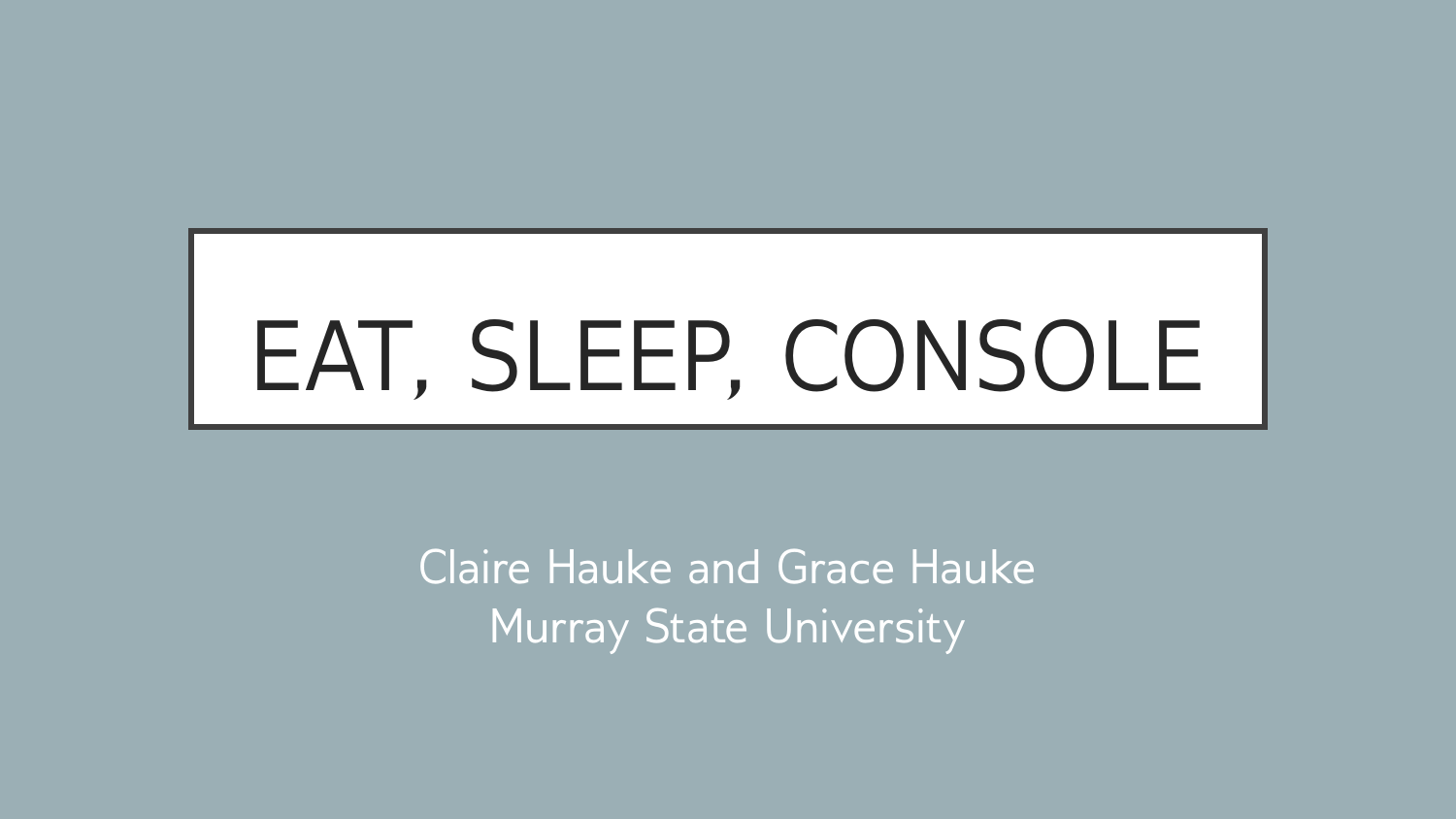

# Eat, Sleep, Console
Claire Hauke and Grace Hauke
Murray State University